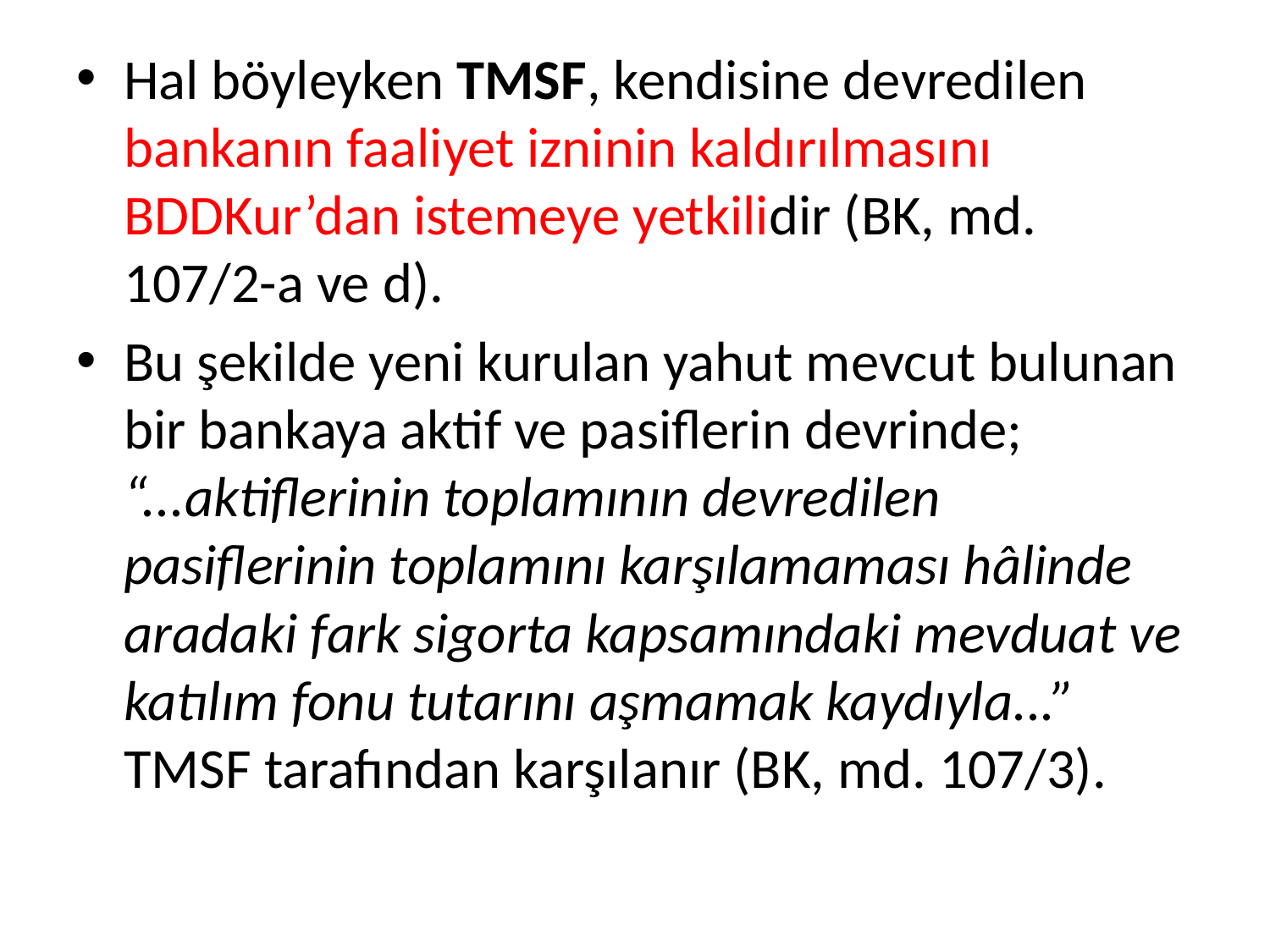

Hal böyleyken TMSF, kendisine devredilen bankanın faaliyet izninin kaldırılmasını BDDKur’dan istemeye yetkilidir (BK, md. 107/2-a ve d).
Bu şekilde yeni kurulan yahut mevcut bulunan bir bankaya aktif ve pasiflerin devrinde; “...aktiflerinin toplamının devredilen pasiflerinin toplamını karşılamaması hâlinde aradaki fark sigorta kapsamındaki mevduat ve katılım fonu tutarını aşmamak kaydıyla...” TMSF tarafından karşılanır (BK, md. 107/3).